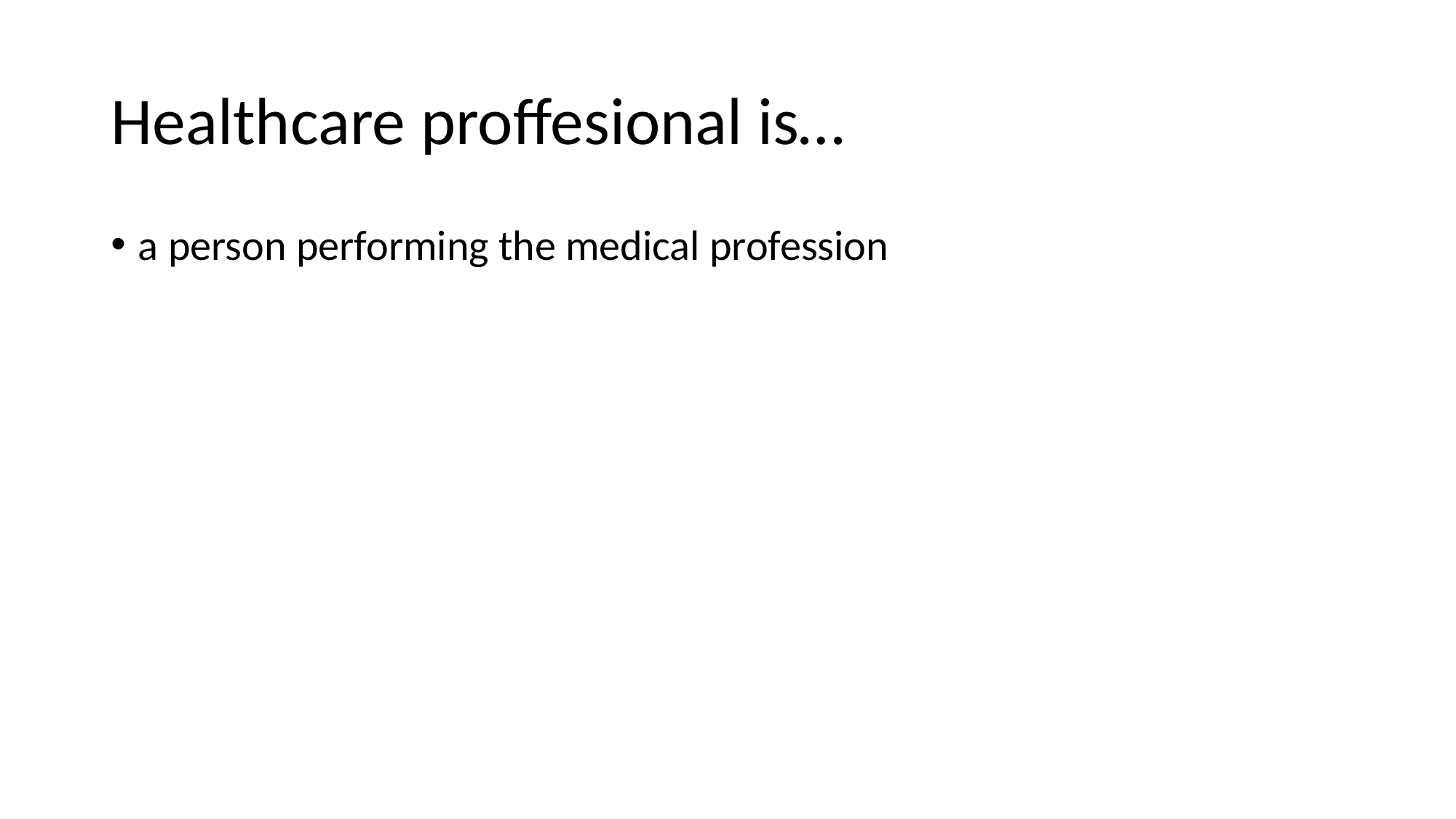

# Healthcare proffesional is…
a person performing the medical profession